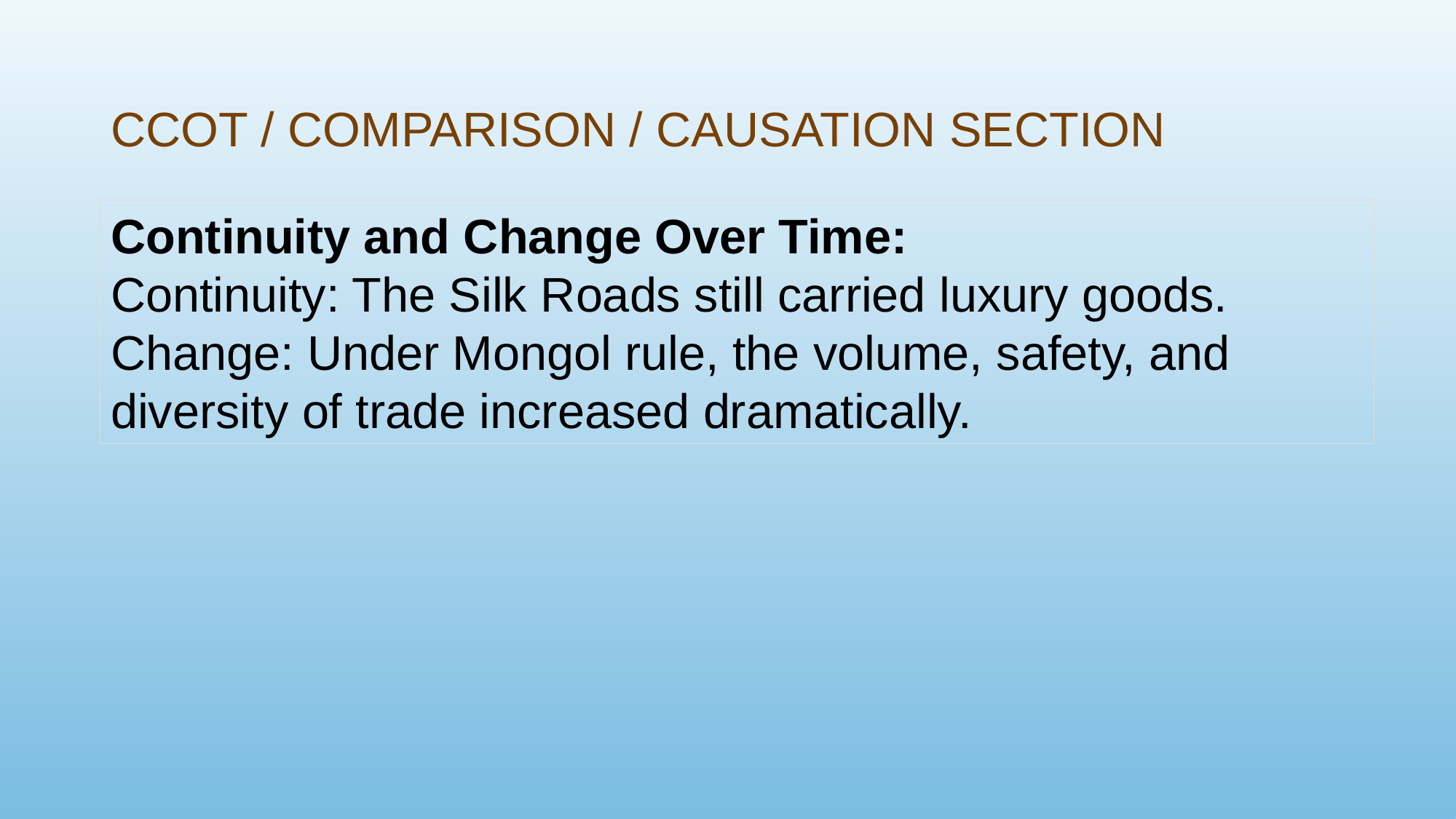

# CCOT / Comparison / Causation Section
Continuity and Change Over Time:
Continuity: The Silk Roads still carried luxury goods.
Change: Under Mongol rule, the volume, safety, and diversity of trade increased dramatically.